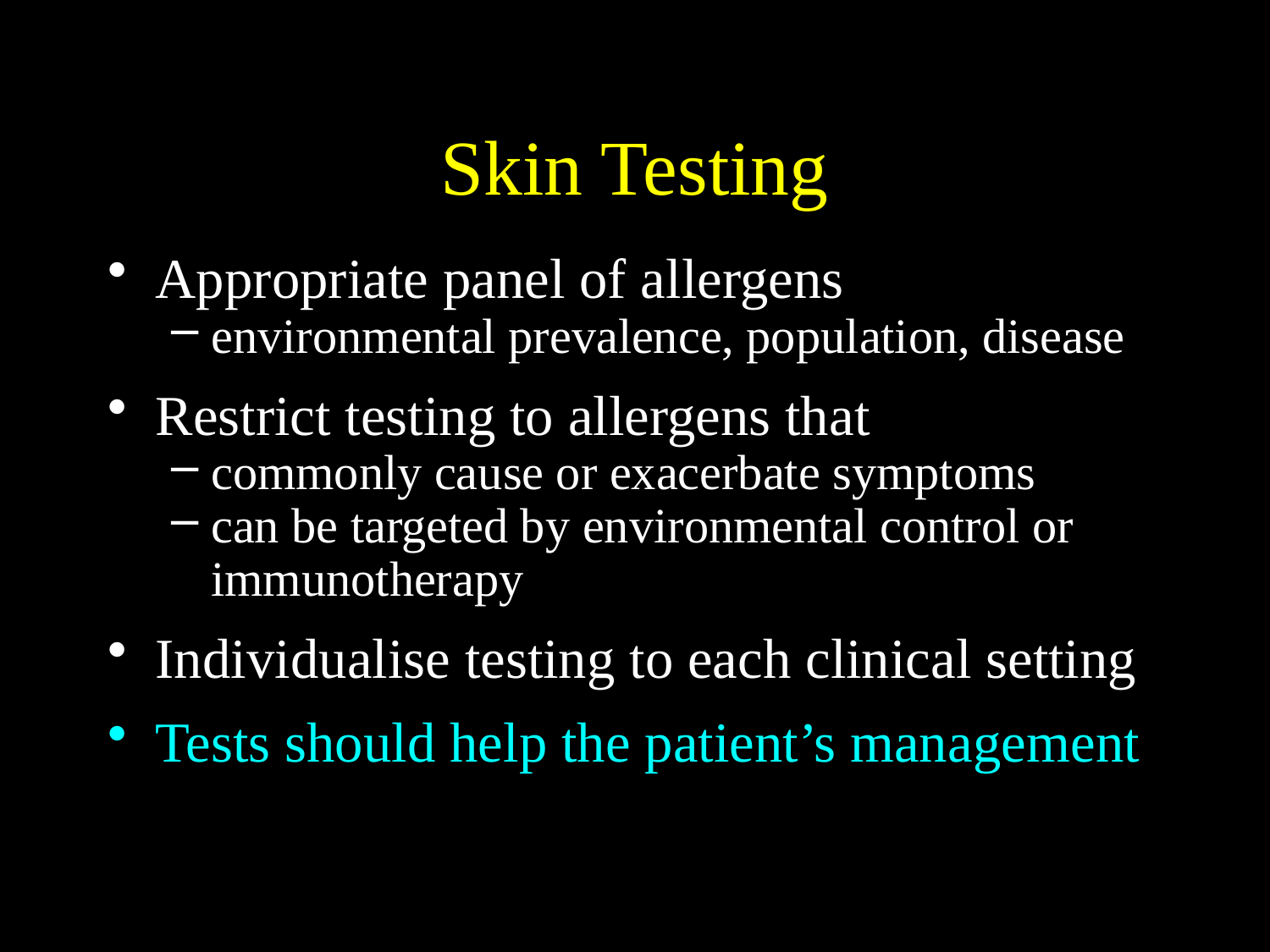

# Skin Testing
Appropriate panel of allergens
environmental prevalence, population, disease
Restrict testing to allergens that
commonly cause or exacerbate symptoms
can be targeted by environmental control or immunotherapy
Individualise testing to each clinical setting
Tests should help the patient’s management